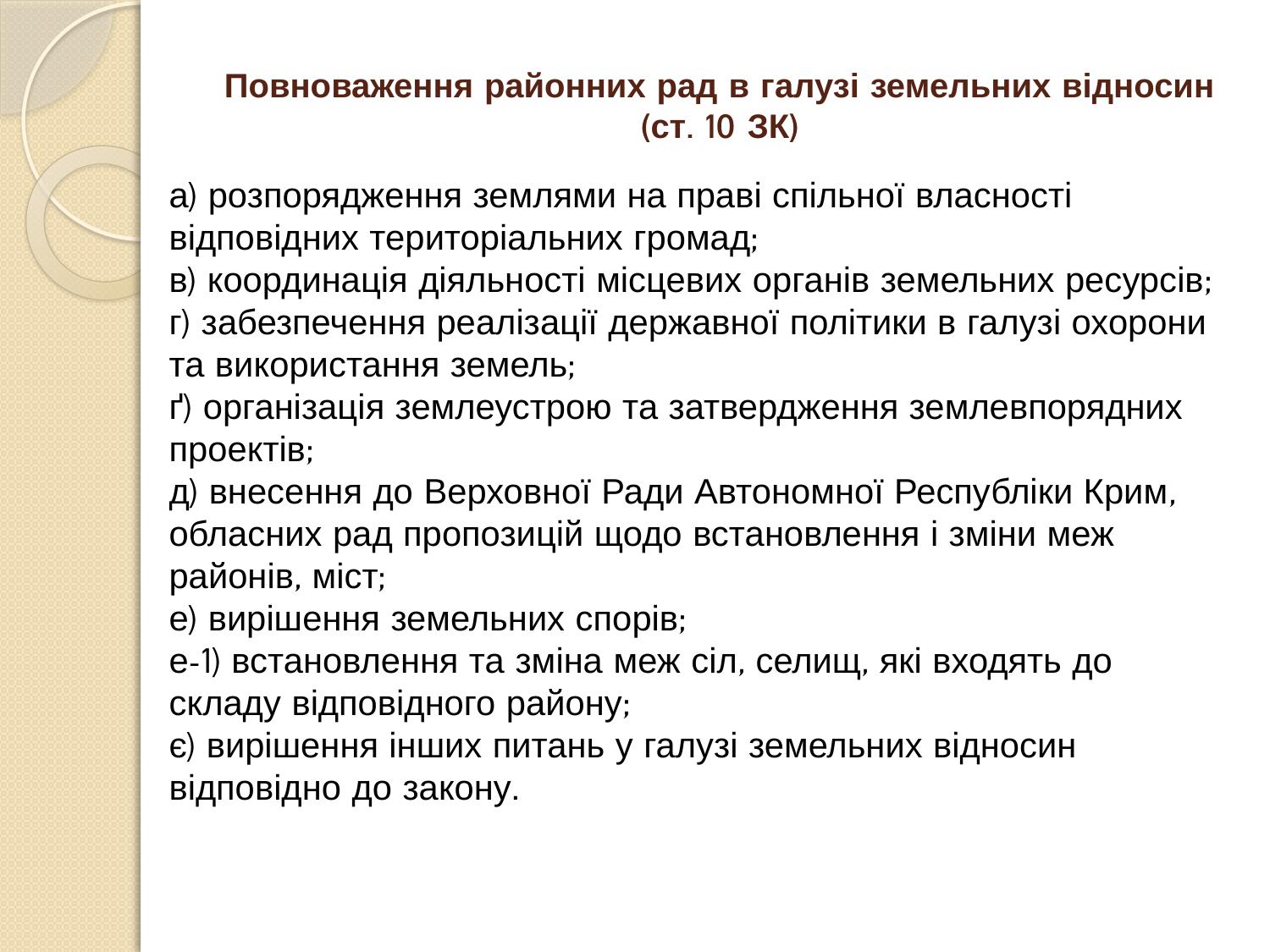

# Повноваження районних рад в галузі земельних відносин (ст. 10 ЗК)
а) розпорядження землями на праві спільної власності відповідних територіальних громад;
в) координація діяльності місцевих органів земельних ресурсів;
г) забезпечення реалізації державної політики в галузі охорони та використання земель;
ґ) організація землеустрою та затвердження землевпорядних проектів;
д) внесення до Верховної Ради Автономної Республіки Крим, обласних рад пропозицій щодо встановлення і зміни меж районів, міст;
е) вирішення земельних спорів;
е-1) встановлення та зміна меж сіл, селищ, які входять до складу відповідного району;
є) вирішення інших питань у галузі земельних відносин відповідно до закону.